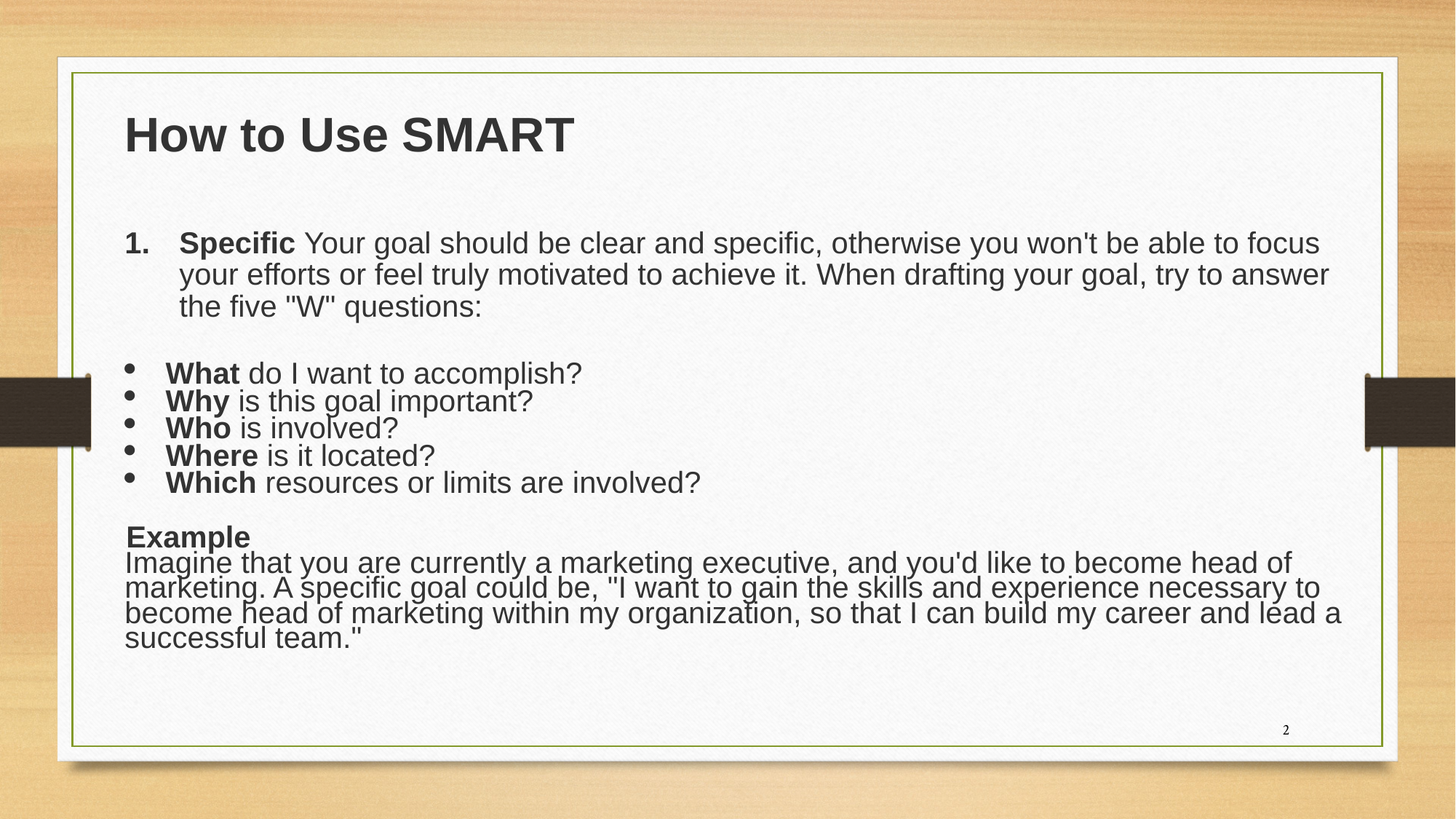

How to Use SMART
Specific Your goal should be clear and specific, otherwise you won't be able to focus your efforts or feel truly motivated to achieve it. When drafting your goal, try to answer the five "W" questions:
What do I want to accomplish?
Why is this goal important?
Who is involved?
Where is it located?
Which resources or limits are involved?

Example
Imagine that you are currently a marketing executive, and you'd like to become head of marketing. A specific goal could be, "I want to gain the skills and experience necessary to become head of marketing within my organization, so that I can build my career and lead a successful team."

2